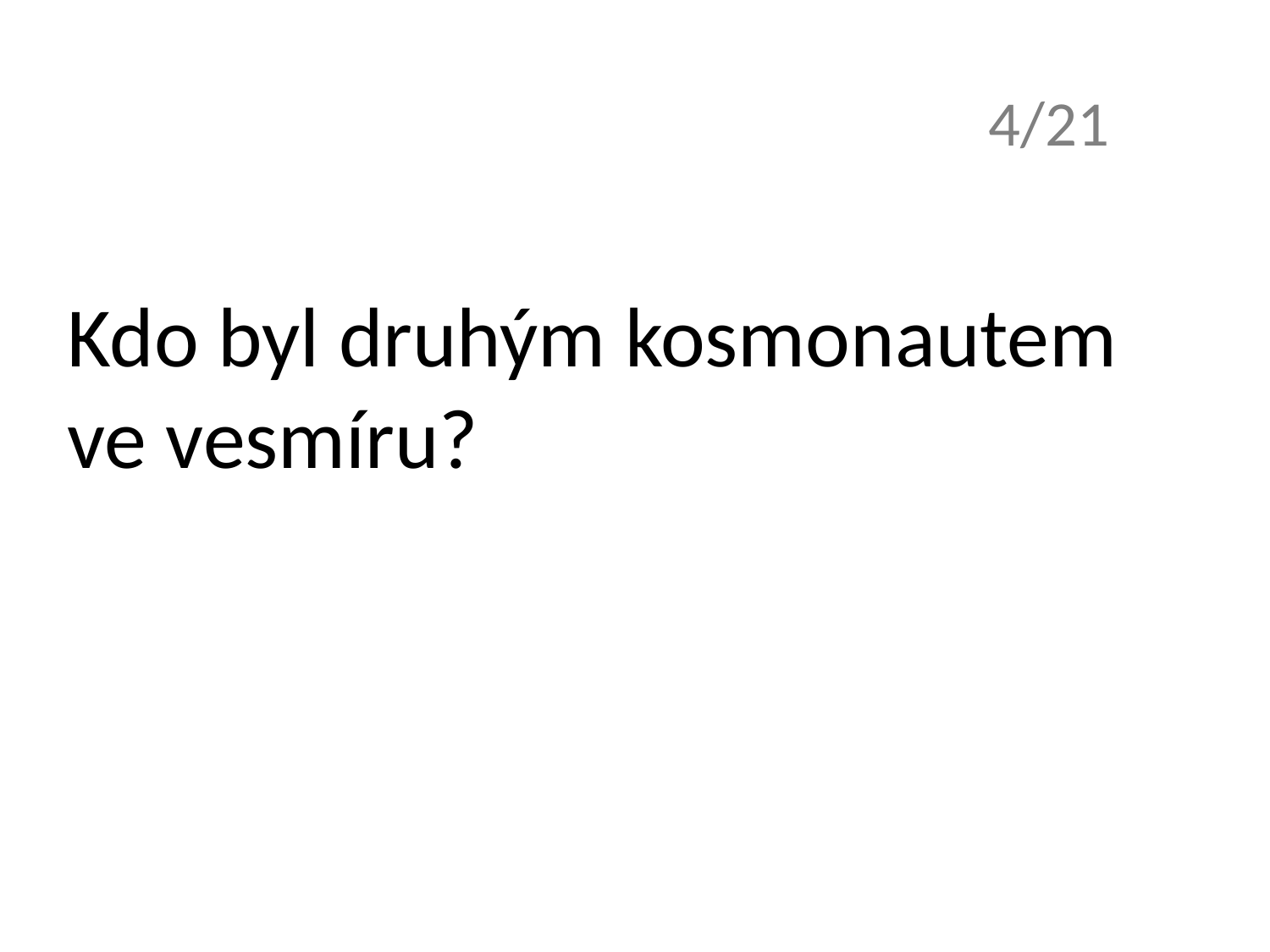

4/21
Kdo byl druhým kosmonautem ve vesmíru?